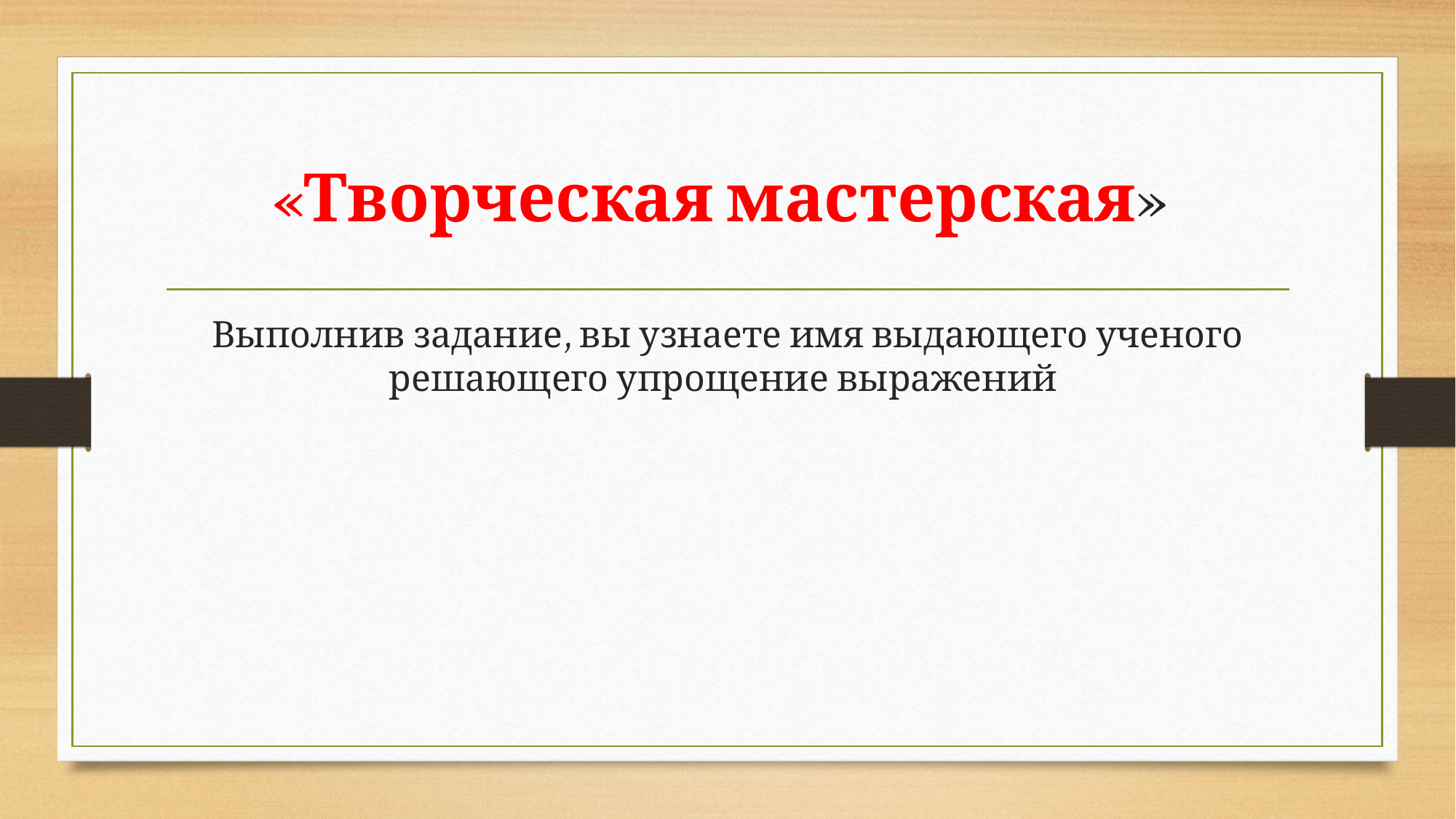

# «Творческая мастерская»
Выполнив задание, вы узнаете имя выдающего ученого решающего упрощение выражений